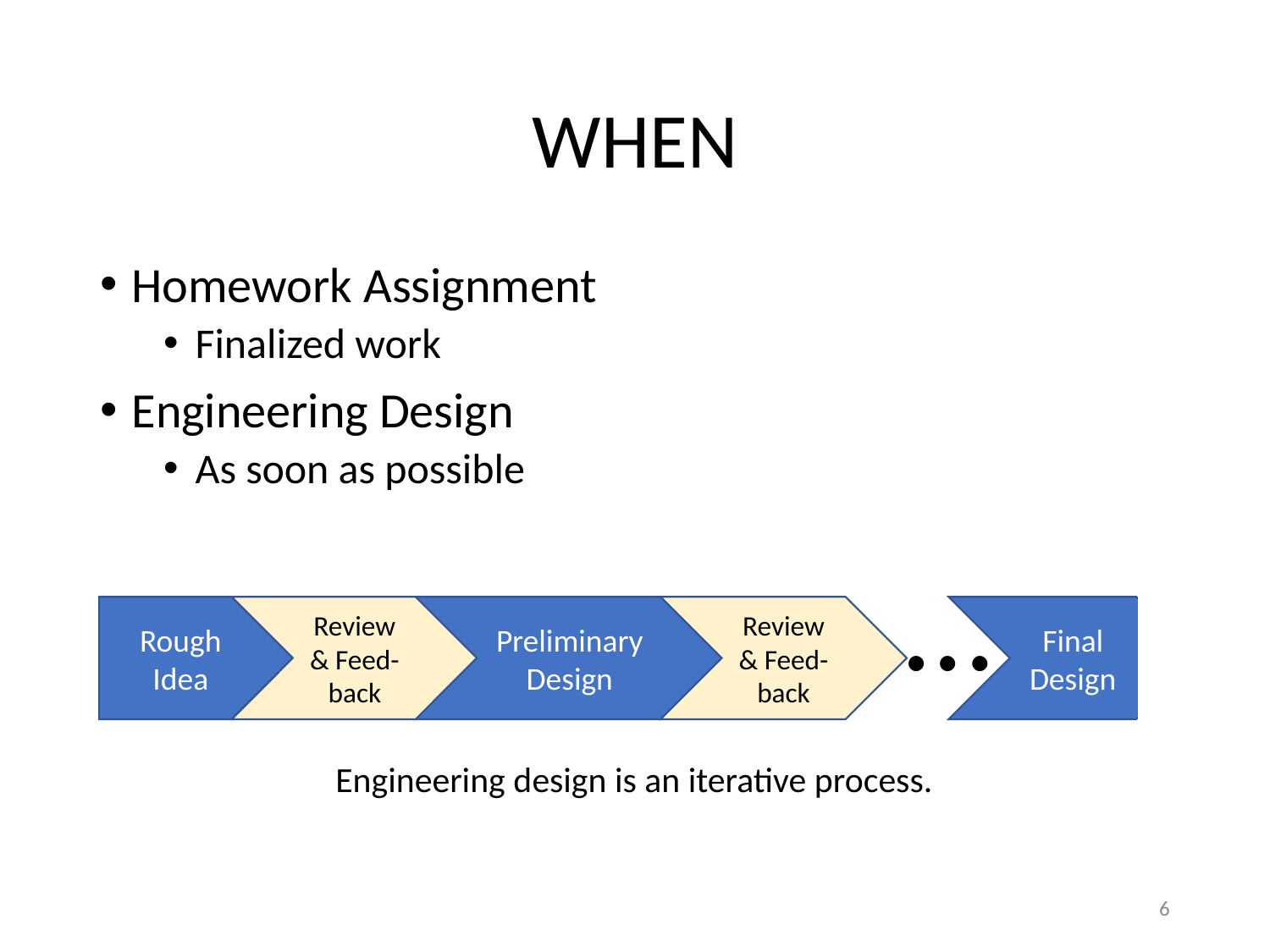

# WHEN
Homework Assignment
Finalized work
Engineering Design
As soon as possible

…

Rough Idea
Review & Feed- back
Preliminary Design
Final Design
Review & Feed- back
Engineering design is an iterative process.
6